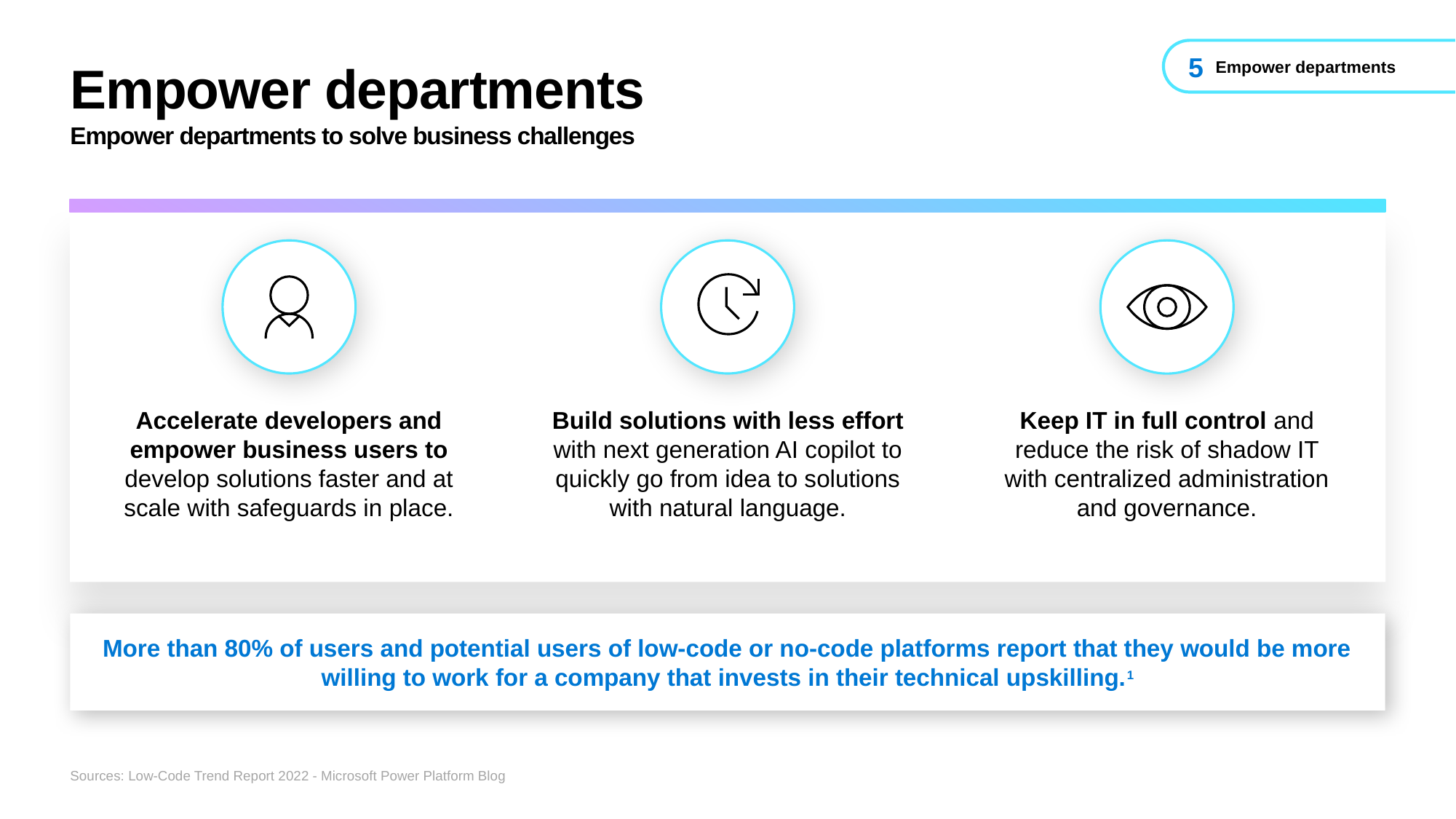

5
# Empower departments Empower departments to solve business challenges
Empower departments
z

Accelerate developers and empower business users to develop solutions faster and at scale with safeguards in place.
Build solutions with less effort with next generation AI copilot to quickly go from idea to solutions with natural language.
Keep IT in full control and reduce the risk of shadow IT with centralized administration and governance.
More than 80% of users and potential users of low-code or no-code platforms report that they would be more willing to work for a company that invests in their technical upskilling.1
Sources: Low-Code Trend Report 2022 - Microsoft Power Platform Blog